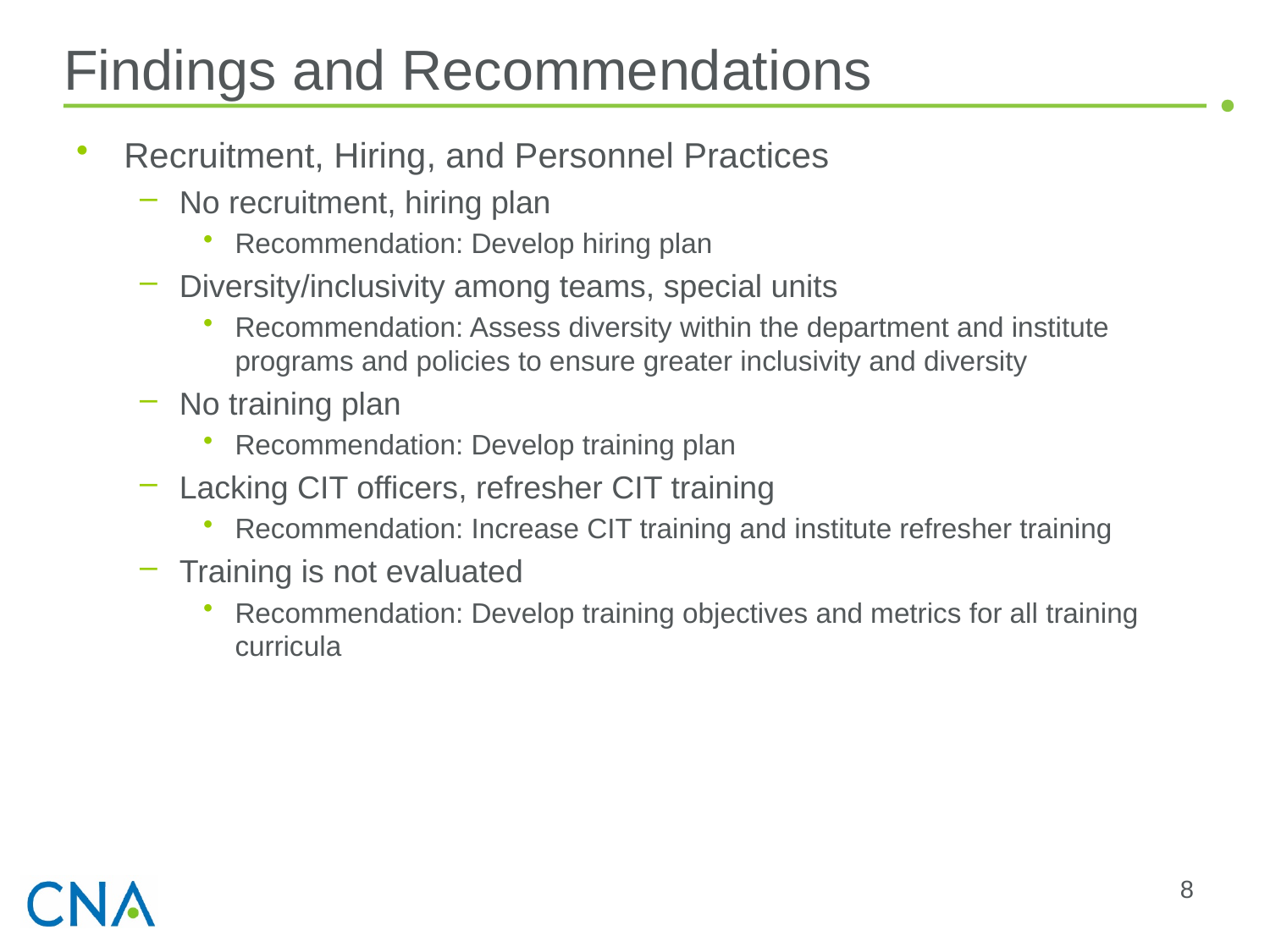

# Findings and Recommendations
Recruitment, Hiring, and Personnel Practices
No recruitment, hiring plan
Recommendation: Develop hiring plan
Diversity/inclusivity among teams, special units
Recommendation: Assess diversity within the department and institute programs and policies to ensure greater inclusivity and diversity
No training plan
Recommendation: Develop training plan
Lacking CIT officers, refresher CIT training
Recommendation: Increase CIT training and institute refresher training
Training is not evaluated
Recommendation: Develop training objectives and metrics for all training curricula

8